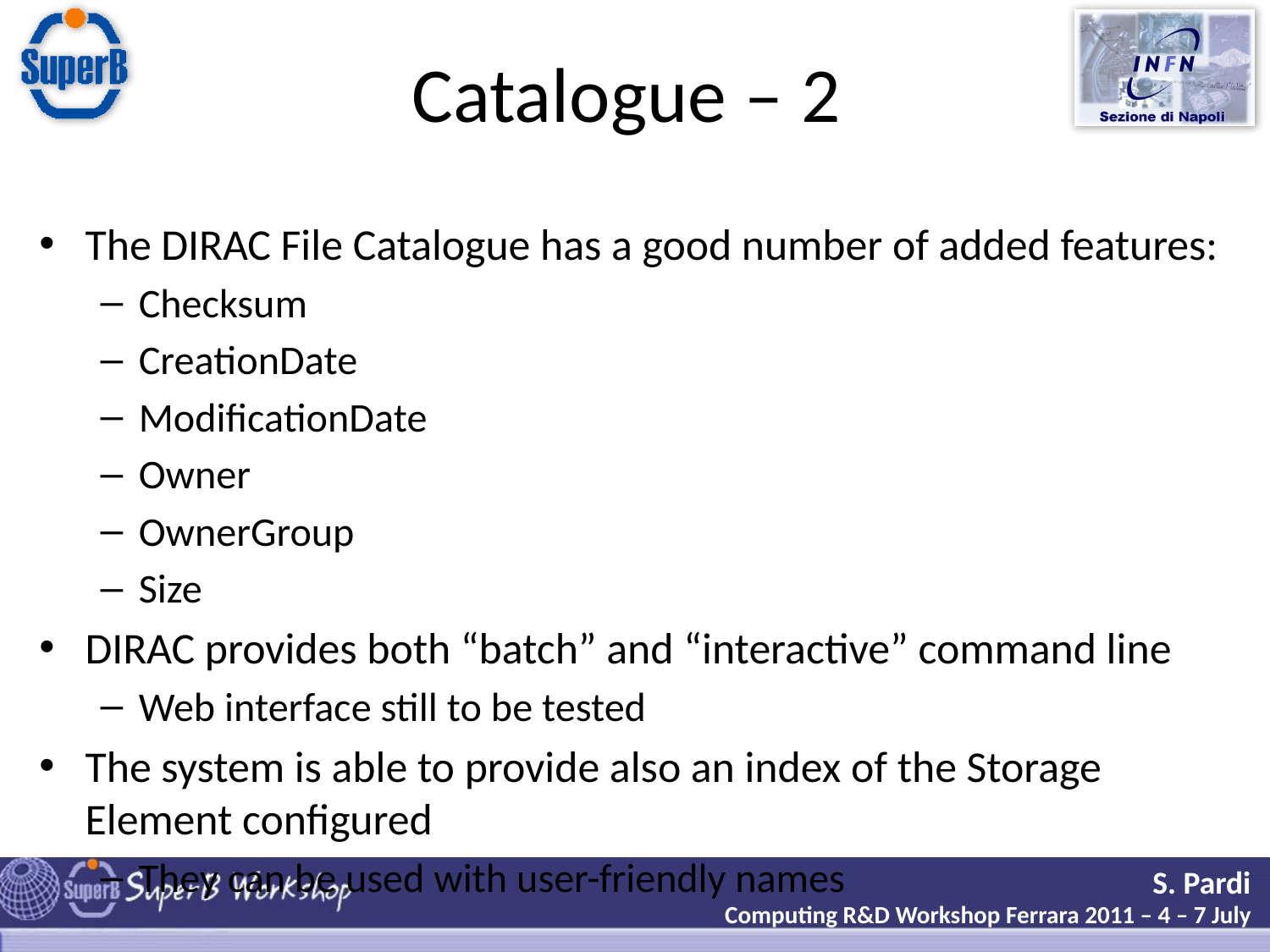

# Catalogue – 2
The DIRAC File Catalogue has a good number of added features:
Checksum
CreationDate
ModificationDate
Owner
OwnerGroup
Size
DIRAC provides both “batch” and “interactive” command line
Web interface still to be tested
The system is able to provide also an index of the Storage Element configured
They can be used with user-friendly names